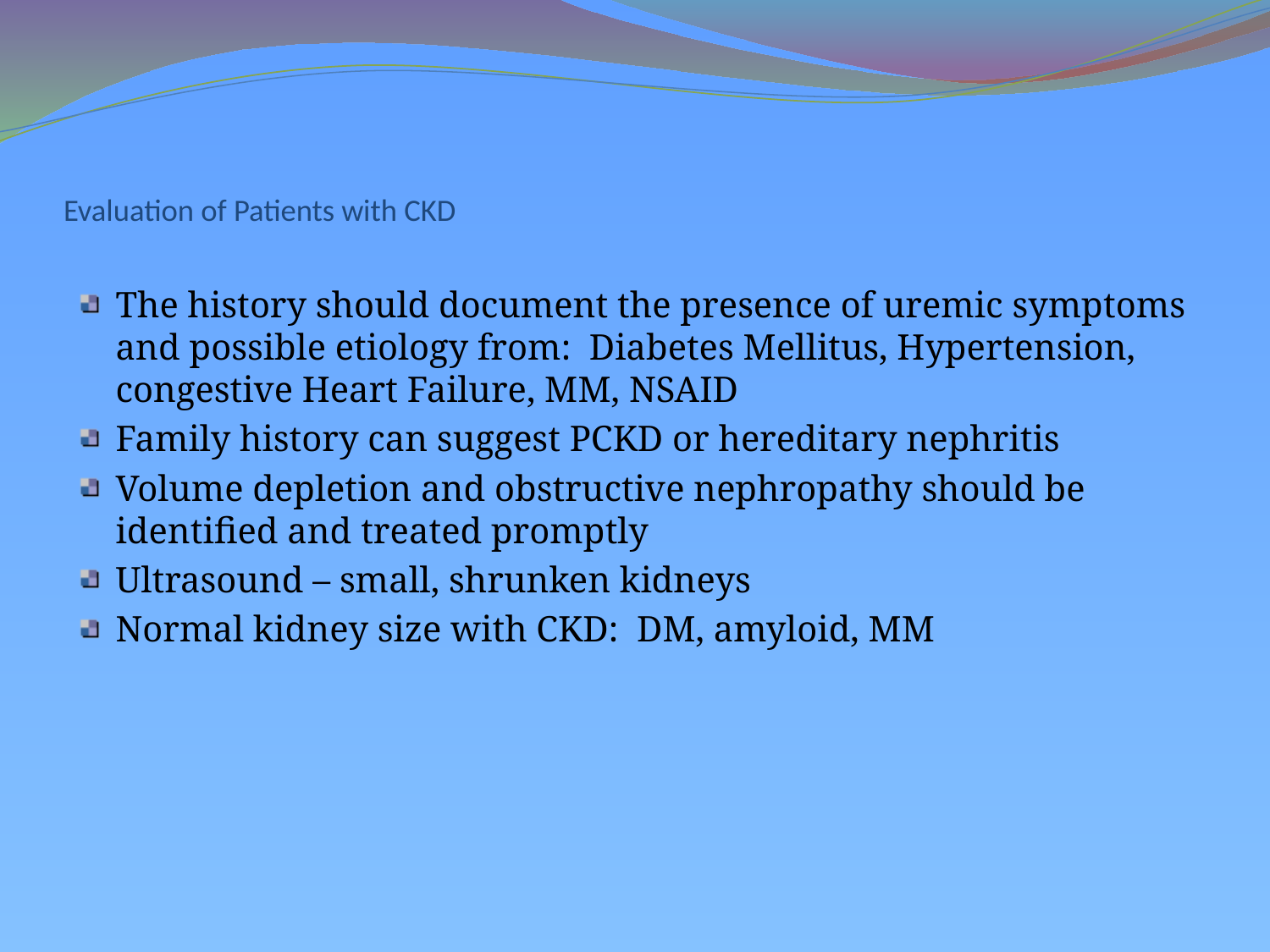

# Evaluation of Patients with CKD
The history should document the presence of uremic symptoms and possible etiology from:  Diabetes Mellitus, Hypertension, congestive Heart Failure, MM, NSAID
Family history can suggest PCKD or hereditary nephritis
Volume depletion and obstructive nephropathy should be identified and treated promptly
Ultrasound – small, shrunken kidneys
Normal kidney size with CKD:  DM, amyloid, MM